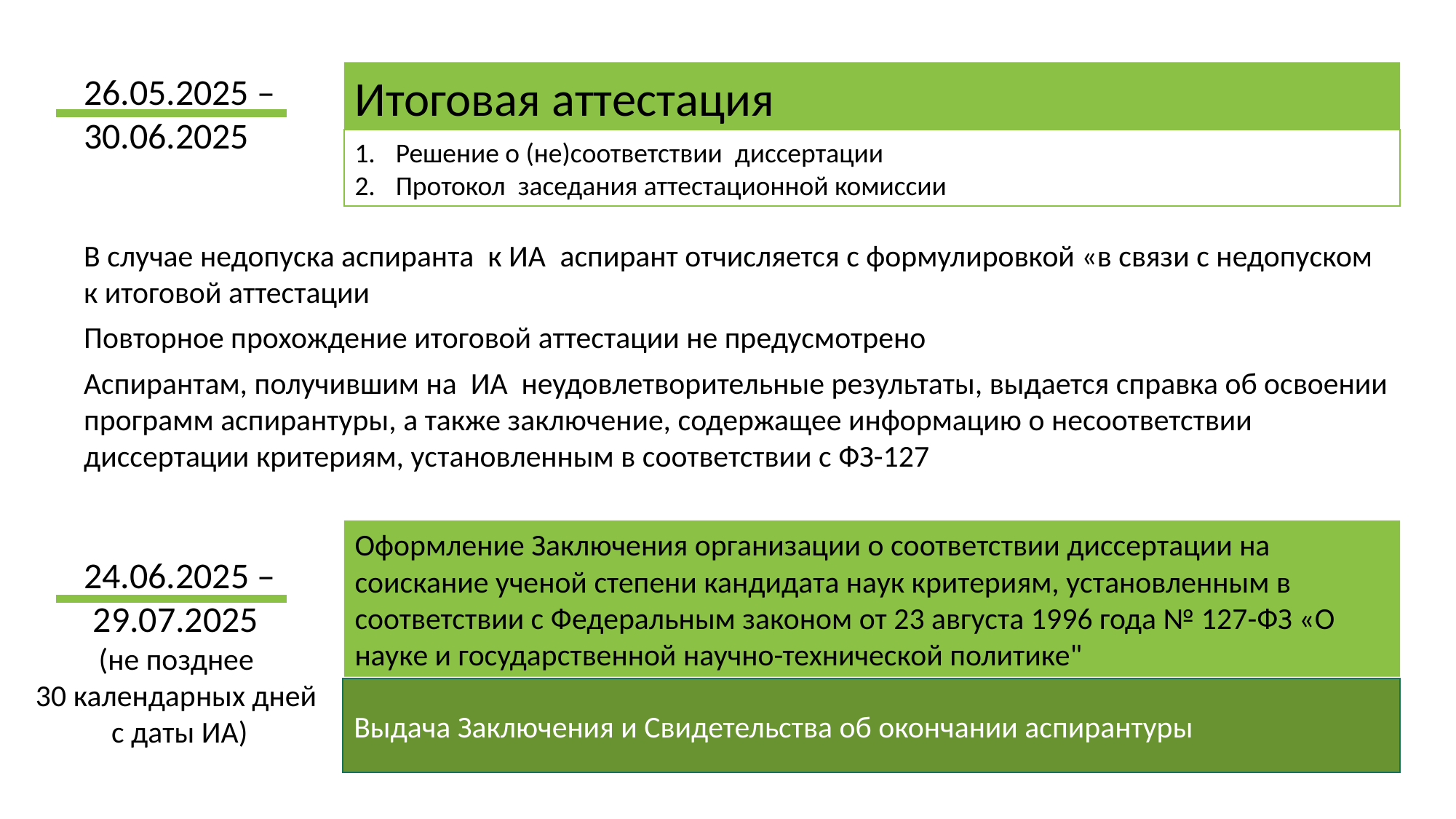

Итоговая аттестация
26.05.2025 – 30.06.2025
Решение о (не)соответствии  диссертации
Протокол  заседания аттестационной комиссии
В случае недопуска аспиранта  к ИА  аспирант отчисляется с формулировкой «в связи с недопуском к итоговой аттестации
Повторное прохождение итоговой аттестации не предусмотрено
Аспирантам, получившим на  ИА  неудовлетворительные результаты, выдается справка об освоении программ аспирантуры, а также заключение, содержащее информацию о несоответствии диссертации критериям, установленным в соответствии с ФЗ-127
Оформление Заключения организации о соответствии диссертации на соискание ученой степени кандидата наук критериям, установленным в соответствии с Федеральным законом от 23 августа 1996 года № 127-ФЗ «О науке и государственной научно-технической политике"
24.06.2025 –29.07.2025
(не позднее
30 календарных дней
с даты ИА)
Выдача Заключения и Свидетельства об окончании аспирантуры